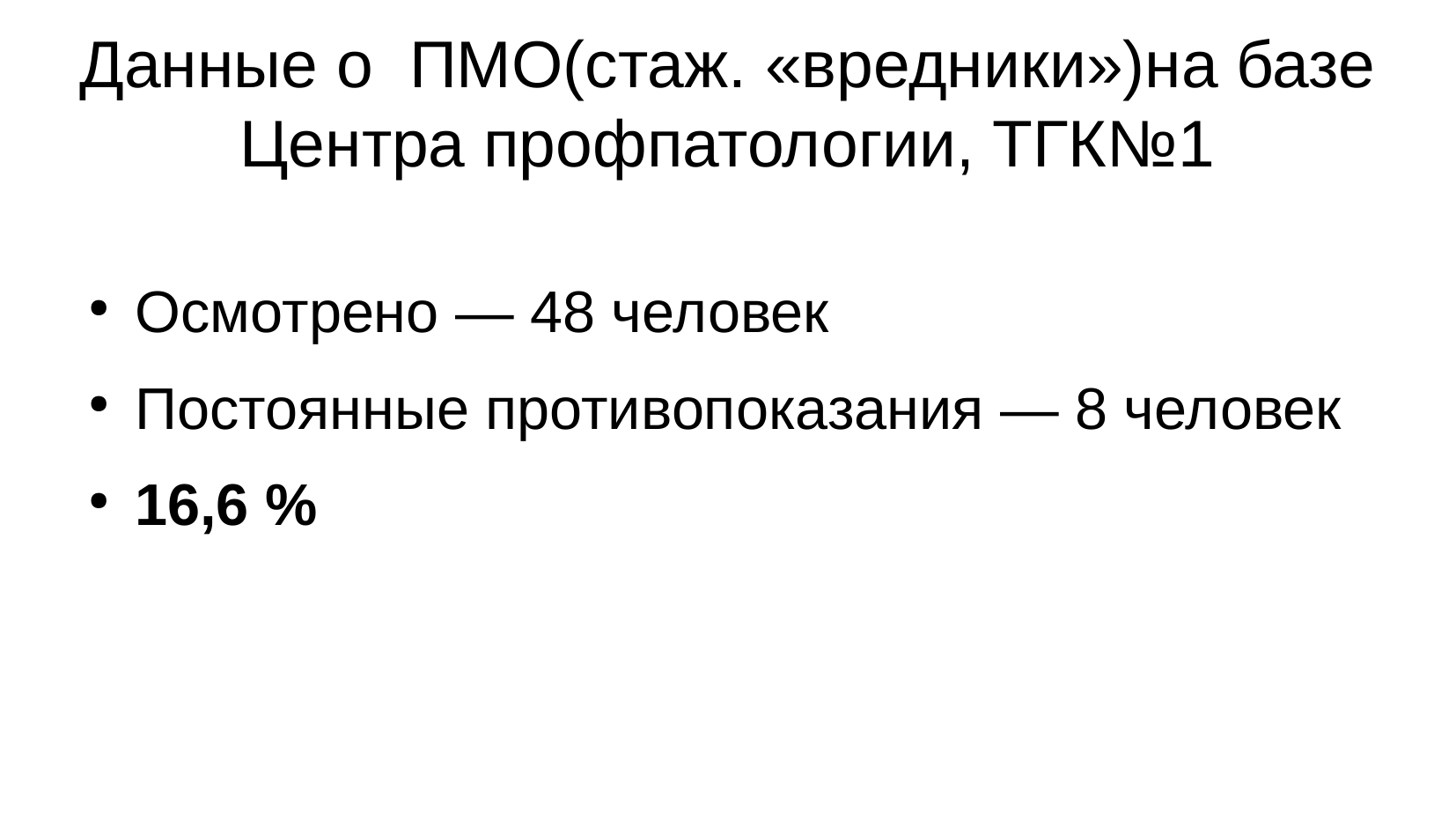

Данные о  ПМО(стаж. «вредники»)на базе Центра профпатологии, ТГК№1
Осмотрено — 48 человек
Постоянные противопоказания — 8 человек
16,6 %